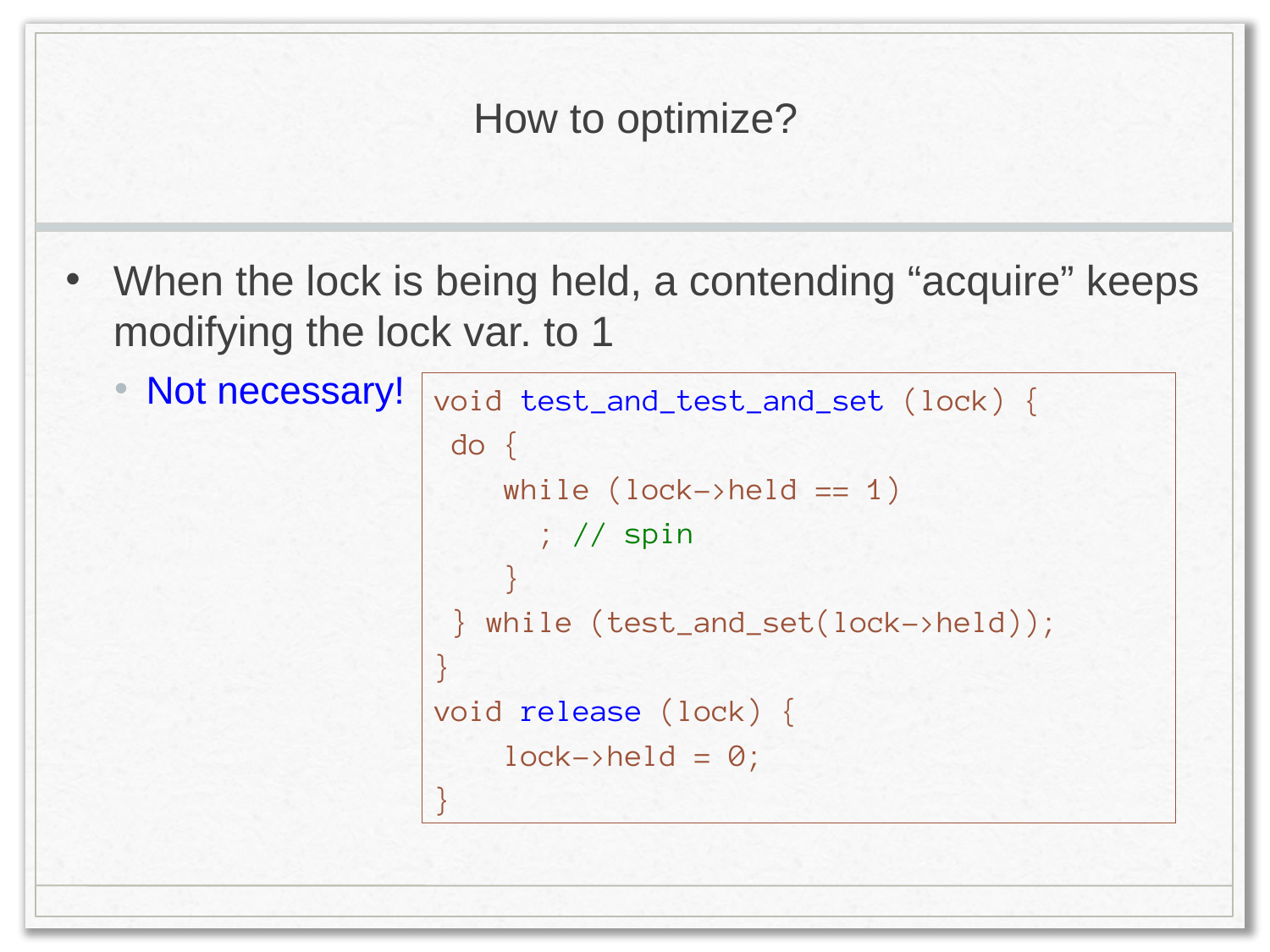

# How to optimize?
When the lock is being held, a contending “acquire” keeps modifying the lock var. to 1
Not necessary!

void test_and_test_and_set (lock) {
 do {
    while (lock->held == 1)
      ; // spin
    }
 } while (test_and_set(lock->held));
}
void release (lock) {
    lock->held = 0;
}